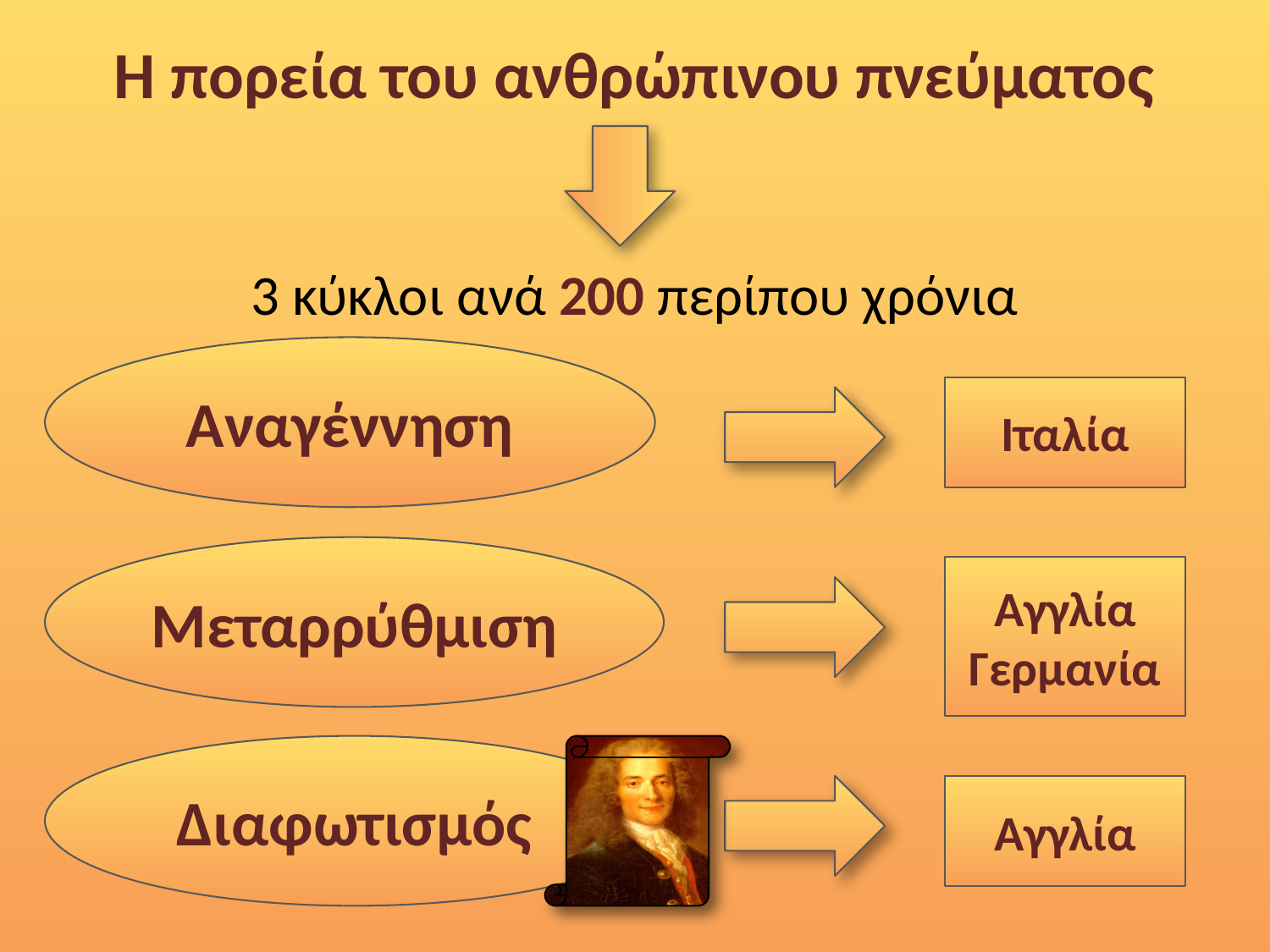

# Η πορεία του ανθρώπινου πνεύματος

3 κύκλοι ανά 200 περίπου χρόνια
Αναγέννηση
Ιταλία

Μεταρρύθμιση
Αγγλία
Γερμανία

Διαφωτισμός

Αγγλία